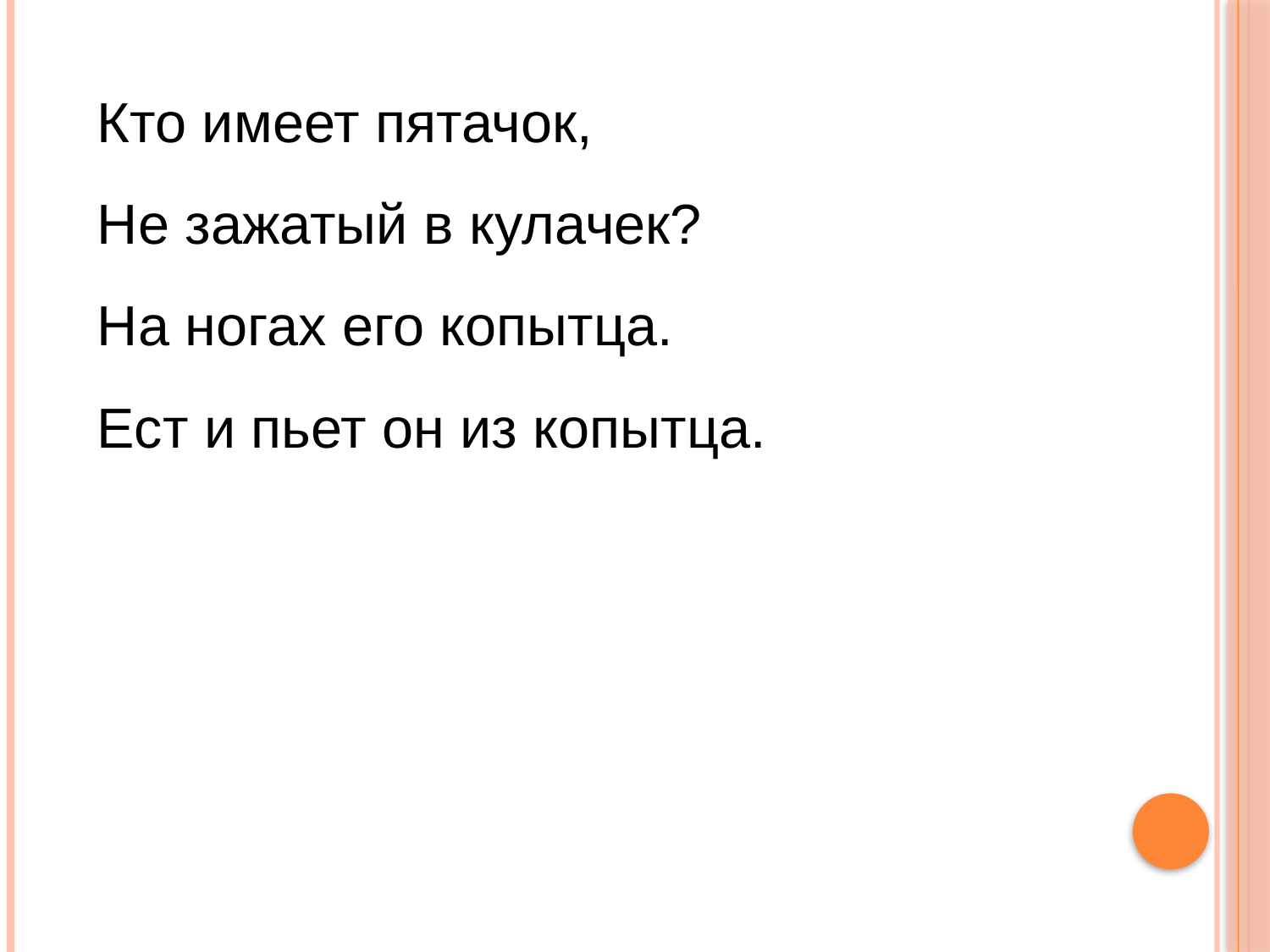

Кто имеет пятачок,
Не зажатый в кулачек?
На ногах его копытца.
Ест и пьет он из копытца.